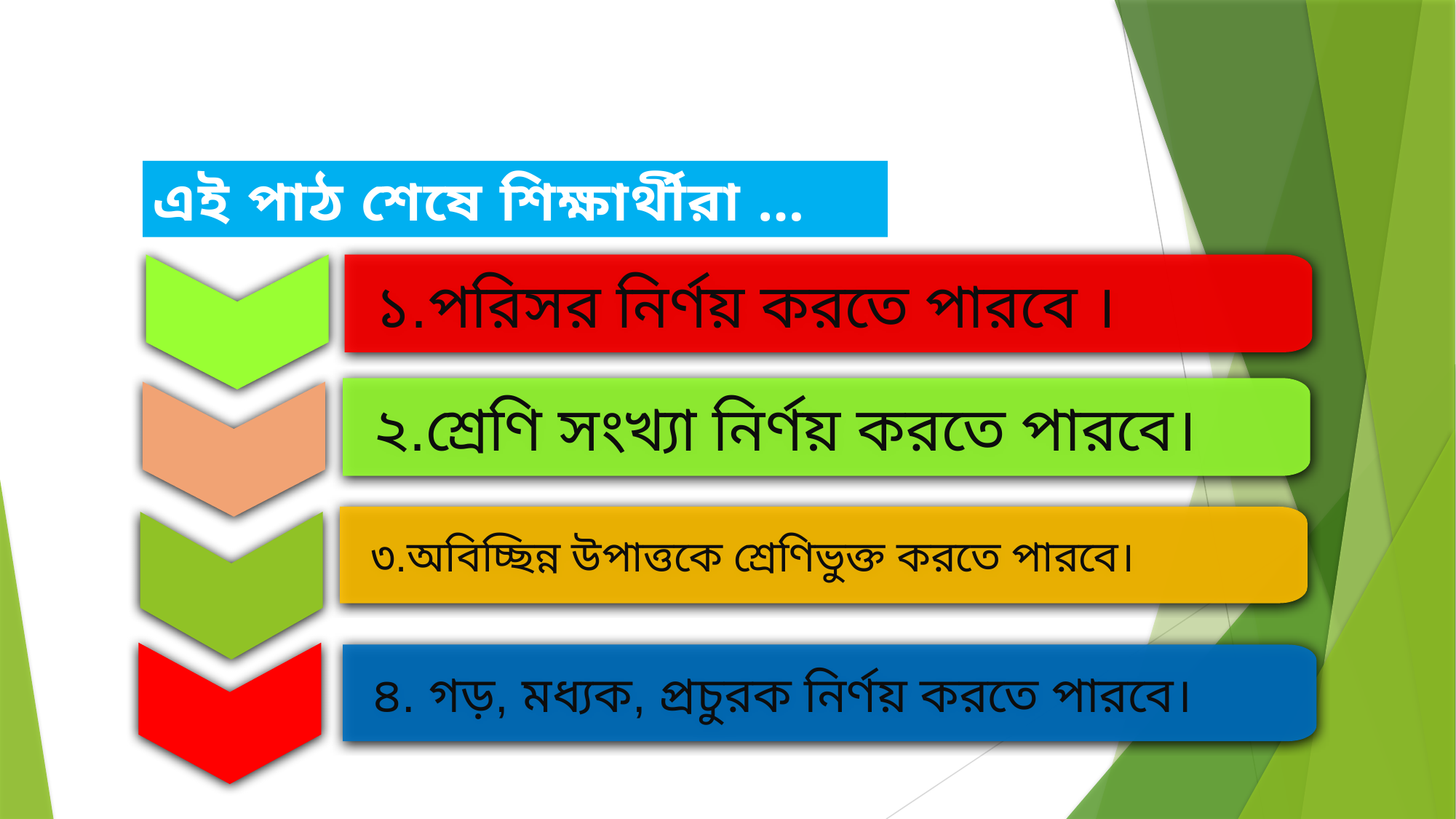

এই পাঠ শেষে শিক্ষার্থীরা …
১.পরিসর নির্ণয় করতে পারবে ।

২.শ্রেণি সংখ্যা নির্ণয় করতে পারবে।

৩.অবিচ্ছিন্ন উপাত্তকে শ্রেণিভুক্ত করতে পারবে।

৪. গড়, মধ্যক, প্রচুরক নির্ণয় করতে পারবে।